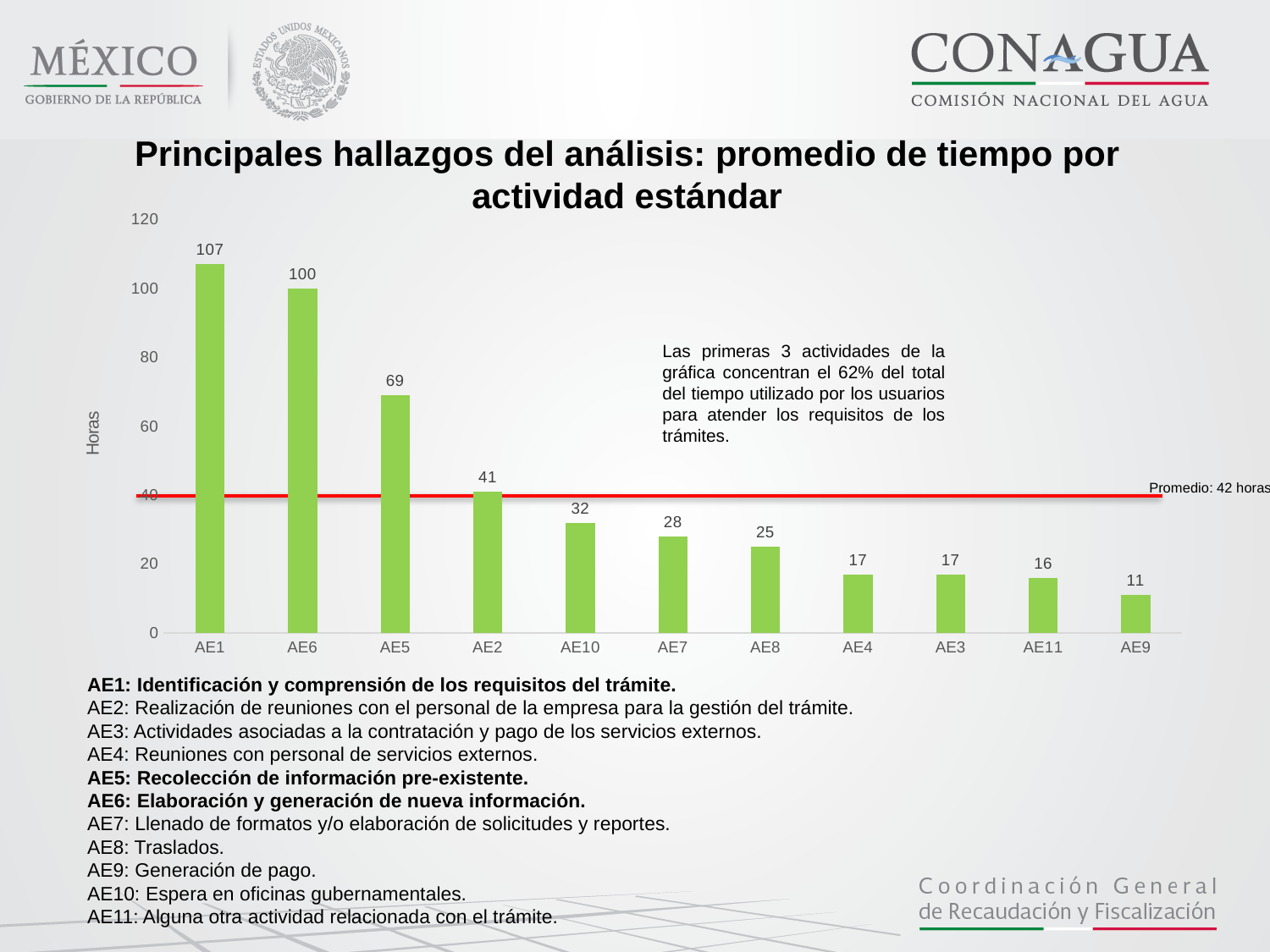

# Principales hallazgos del análisis: promedio de tiempo por actividad estándar

### Chart

| Category |  |
|---|---|
| AE1 | 107.0 |
| AE6 | 100.0 |
| AE5 | 69.0 |
| AE2 | 41.0 |
| AE10 | 32.0 |
| AE7 | 28.0 |
| AE8 | 25.0 |
| AE4 | 17.0 |
| AE3 | 17.0 |
| AE11 | 16.0 |
| AE9 | 11.0 |
Las primeras 3 actividades de la gráfica concentran el 62% del total del tiempo utilizado por los usuarios para atender los requisitos de los trámites.
Promedio: 42 horas
AE1: Identificación y comprensión de los requisitos del trámite.
AE2: Realización de reuniones con el personal de la empresa para la gestión del trámite.
AE3: Actividades asociadas a la contratación y pago de los servicios externos.
AE4: Reuniones con personal de servicios externos.
AE5: Recolección de información pre-existente.
AE6: Elaboración y generación de nueva información.
AE7: Llenado de formatos y/o elaboración de solicitudes y reportes.
AE8: Traslados.
AE9: Generación de pago.
AE10: Espera en oficinas gubernamentales.
AE11: Alguna otra actividad relacionada con el trámite.